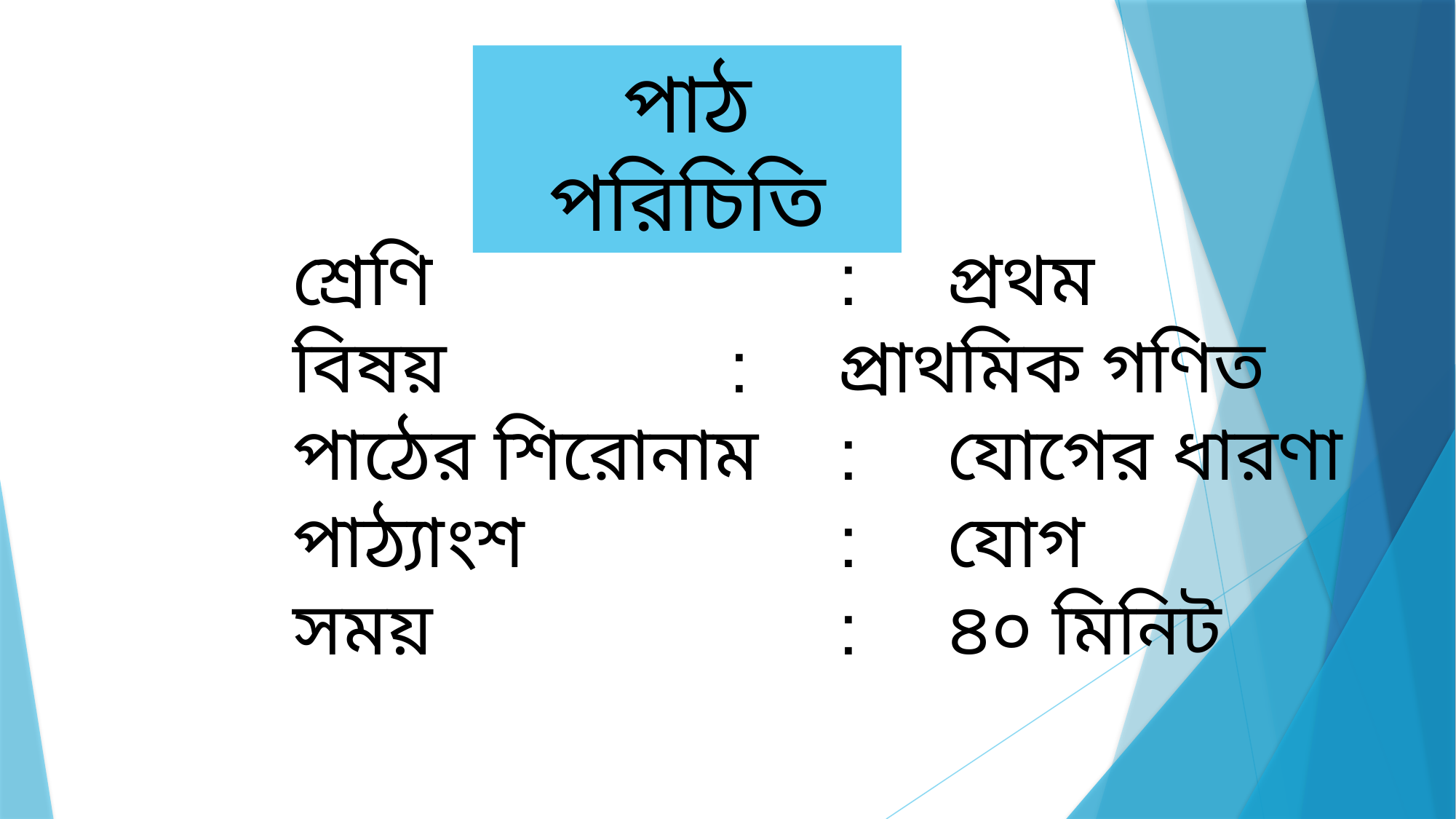

পাঠ পরিচিতি
শ্রেণি				:	প্রথম
বিষয়			:	প্রাথমিক গণিত
পাঠের শিরোনাম 	:	যোগের ধারণা
পাঠ্যাংশ 			: 	যোগ
সময়				:	৪০ মিনিট